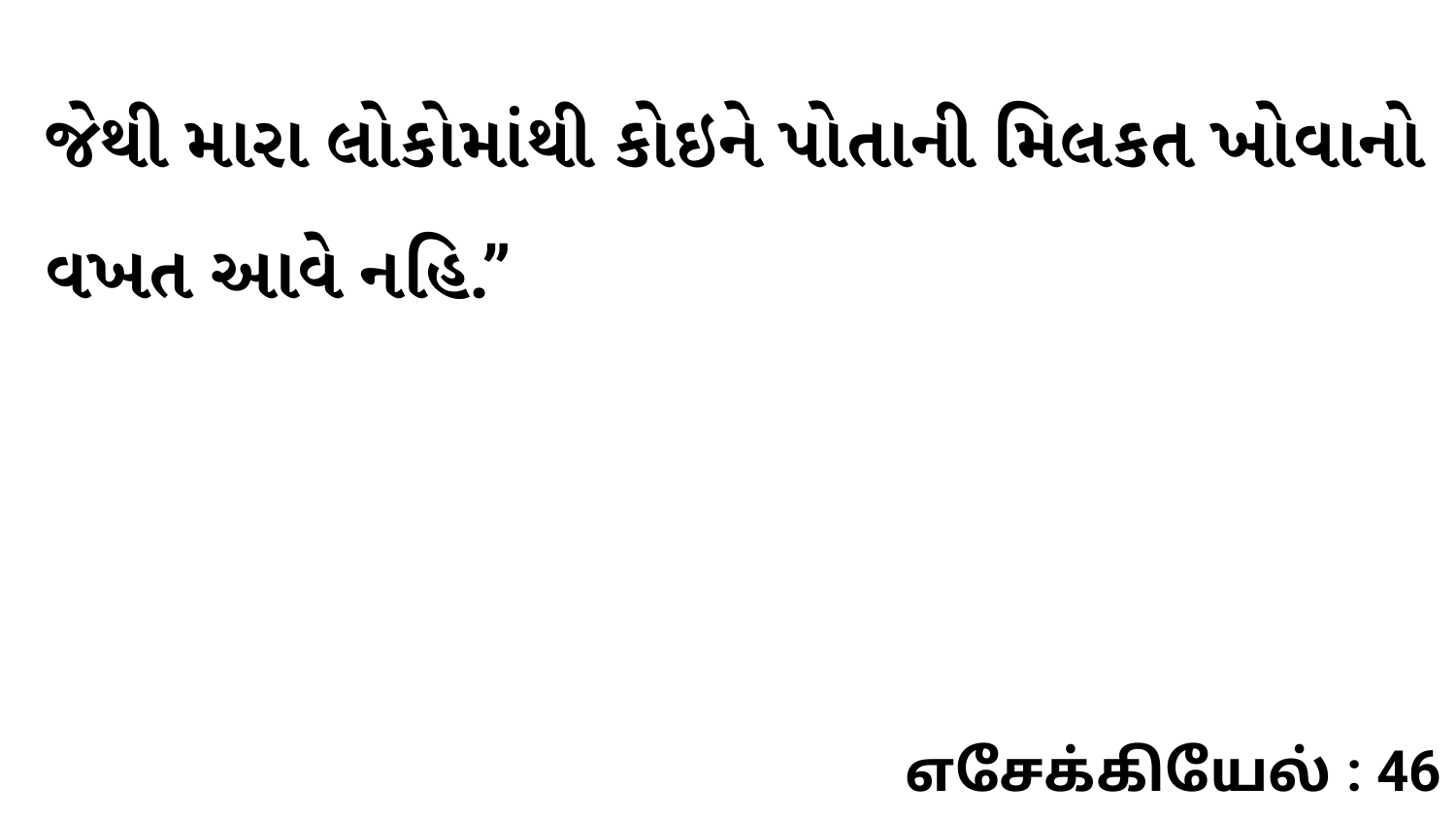

જેથી મારા લોકોમાંથી કોઇને પોતાની મિલકત ખોવાનો વખત આવે નહિ.”
எசேக்கியேல் : 46